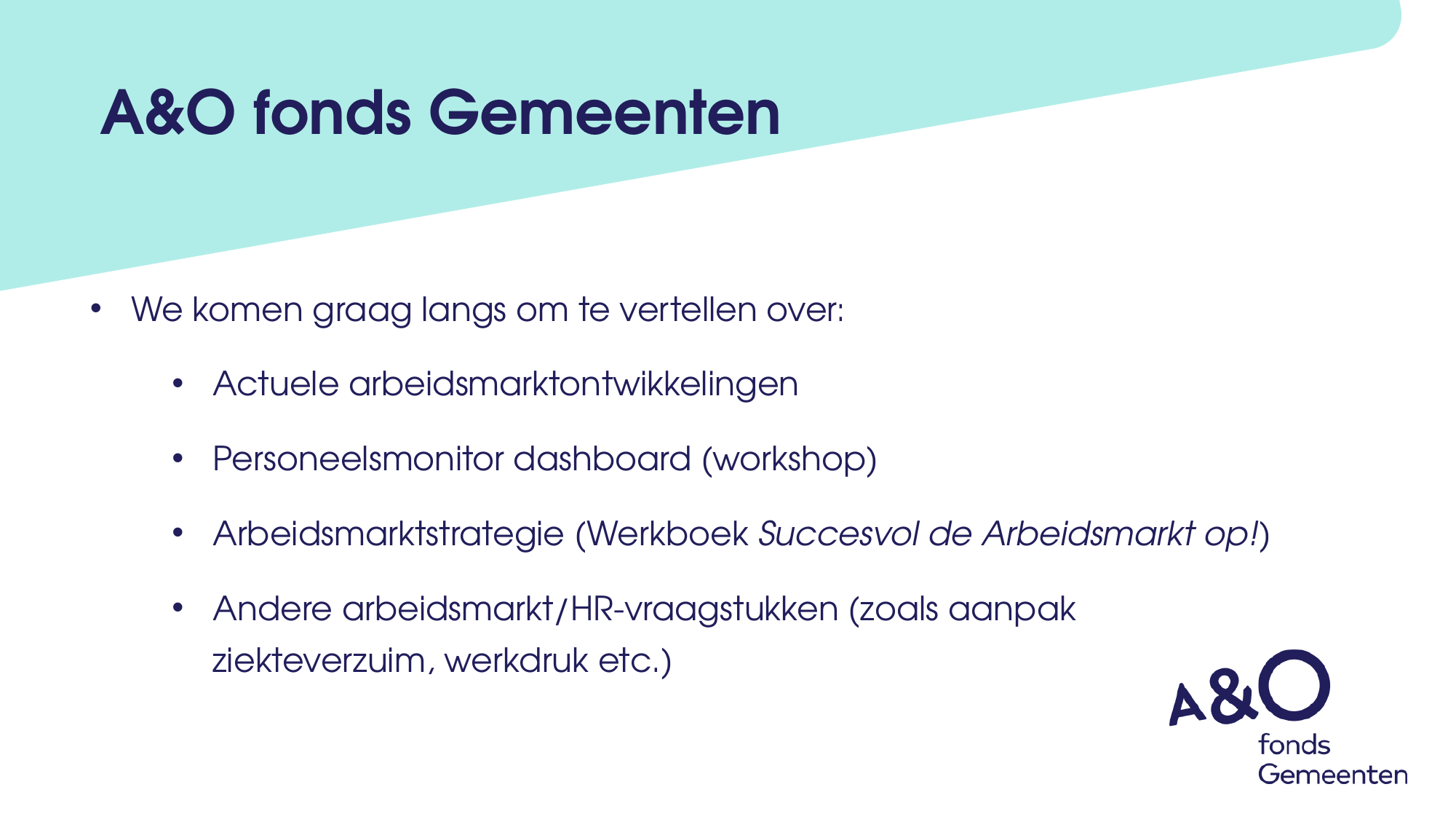

# A&O fonds Gemeenten
We komen graag langs om te vertellen over:
Actuele arbeidsmarktontwikkelingen
Personeelsmonitor dashboard (workshop)
Arbeidsmarktstrategie (Werkboek Succesvol de Arbeidsmarkt op!)
Andere arbeidsmarkt/HR-vraagstukken (zoals aanpak ziekteverzuim, werkdruk etc.)